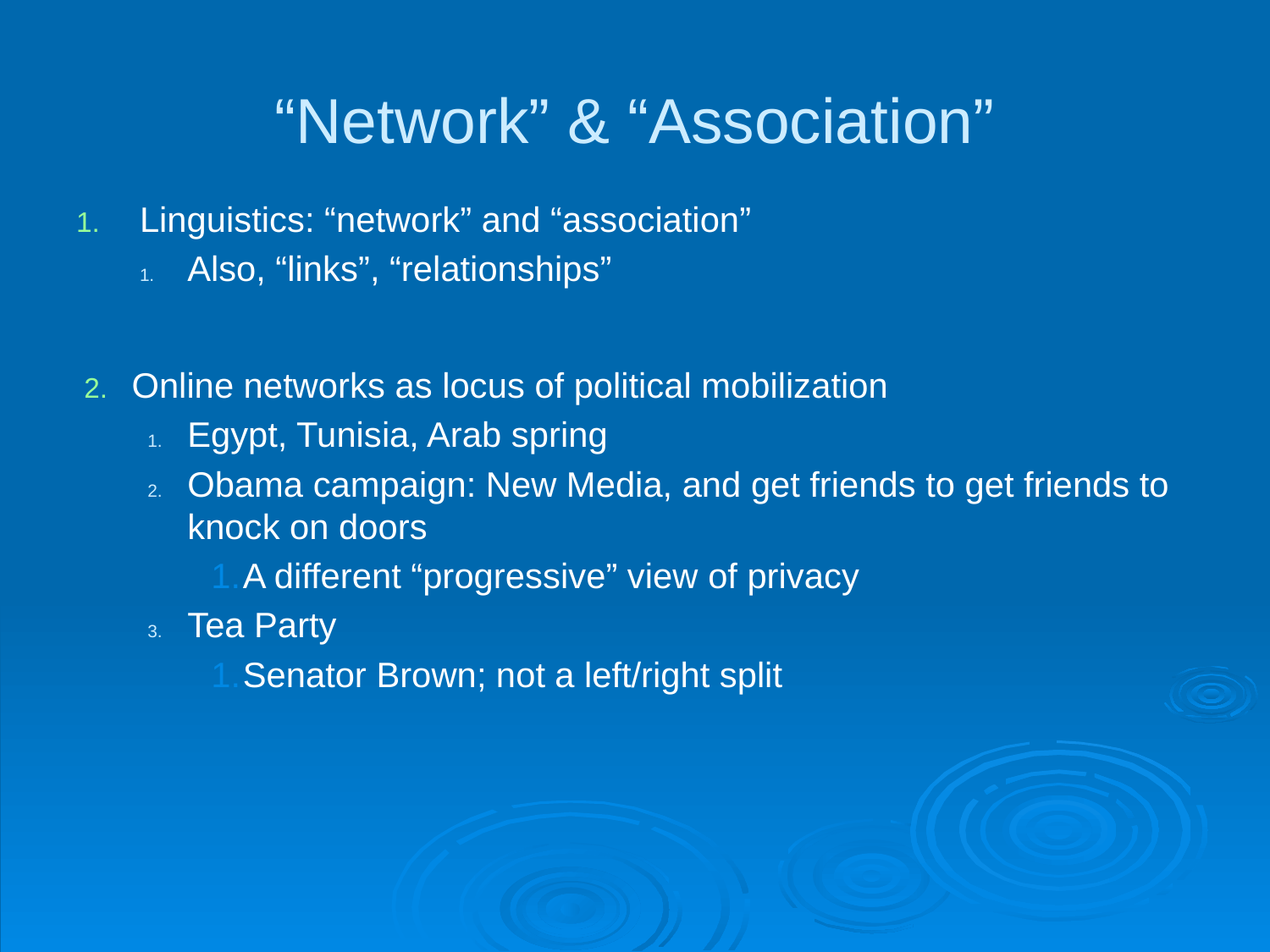

# “Network” & “Association”
Linguistics: “network” and “association”
Also, “links”, “relationships”

Online networks as locus of political mobilization
Egypt, Tunisia, Arab spring
Obama campaign: New Media, and get friends to get friends to knock on doors
A different “progressive” view of privacy
Tea Party
Senator Brown; not a left/right split